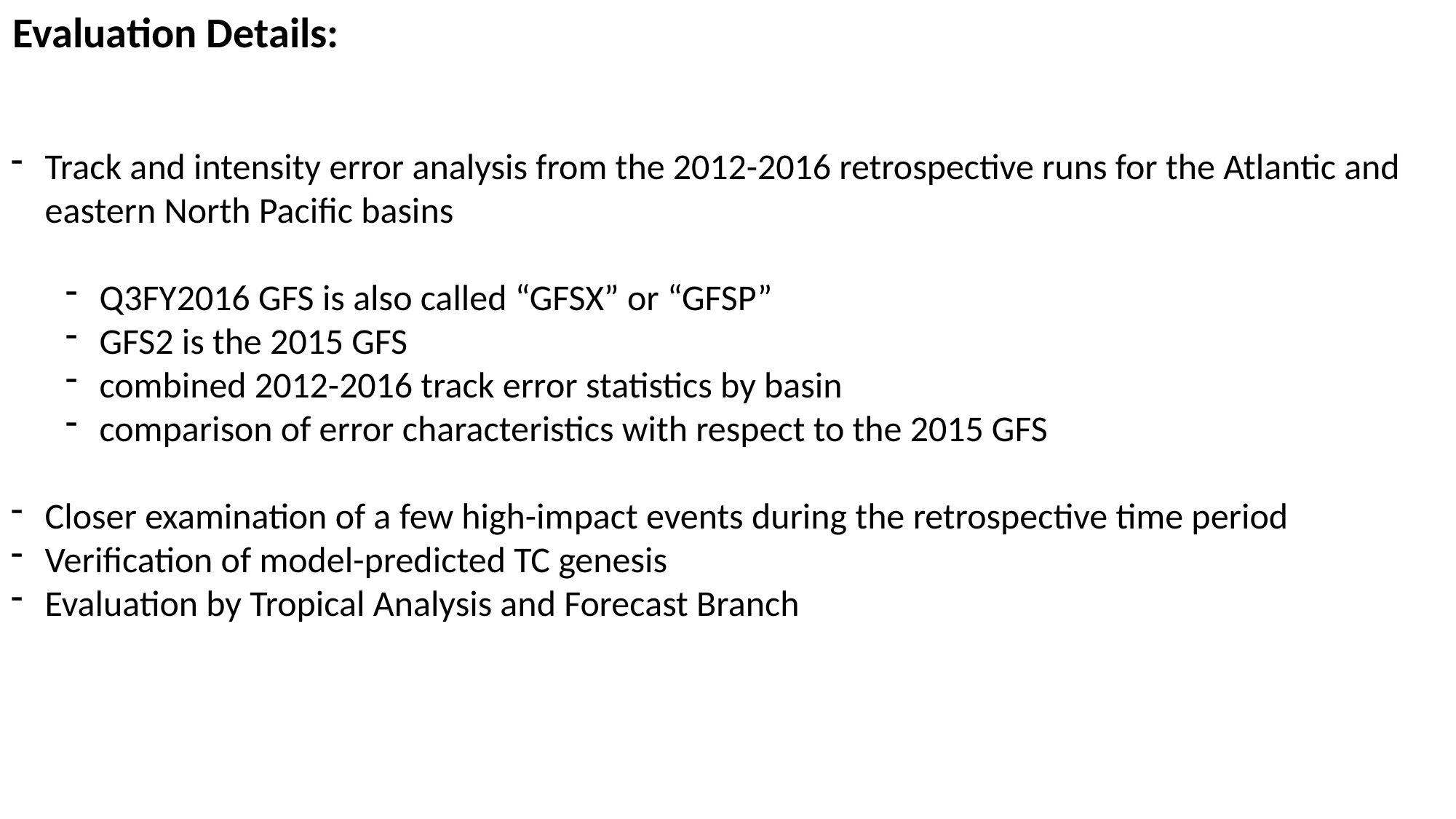

Evaluation Details:
Track and intensity error analysis from the 2012-2016 retrospective runs for the Atlantic and eastern North Pacific basins

Q3FY2016 GFS is also called “GFSX” or “GFSP”
GFS2 is the 2015 GFS
combined 2012-2016 track error statistics by basin
comparison of error characteristics with respect to the 2015 GFS

Closer examination of a few high-impact events during the retrospective time period
Verification of model-predicted TC genesis
Evaluation by Tropical Analysis and Forecast Branch